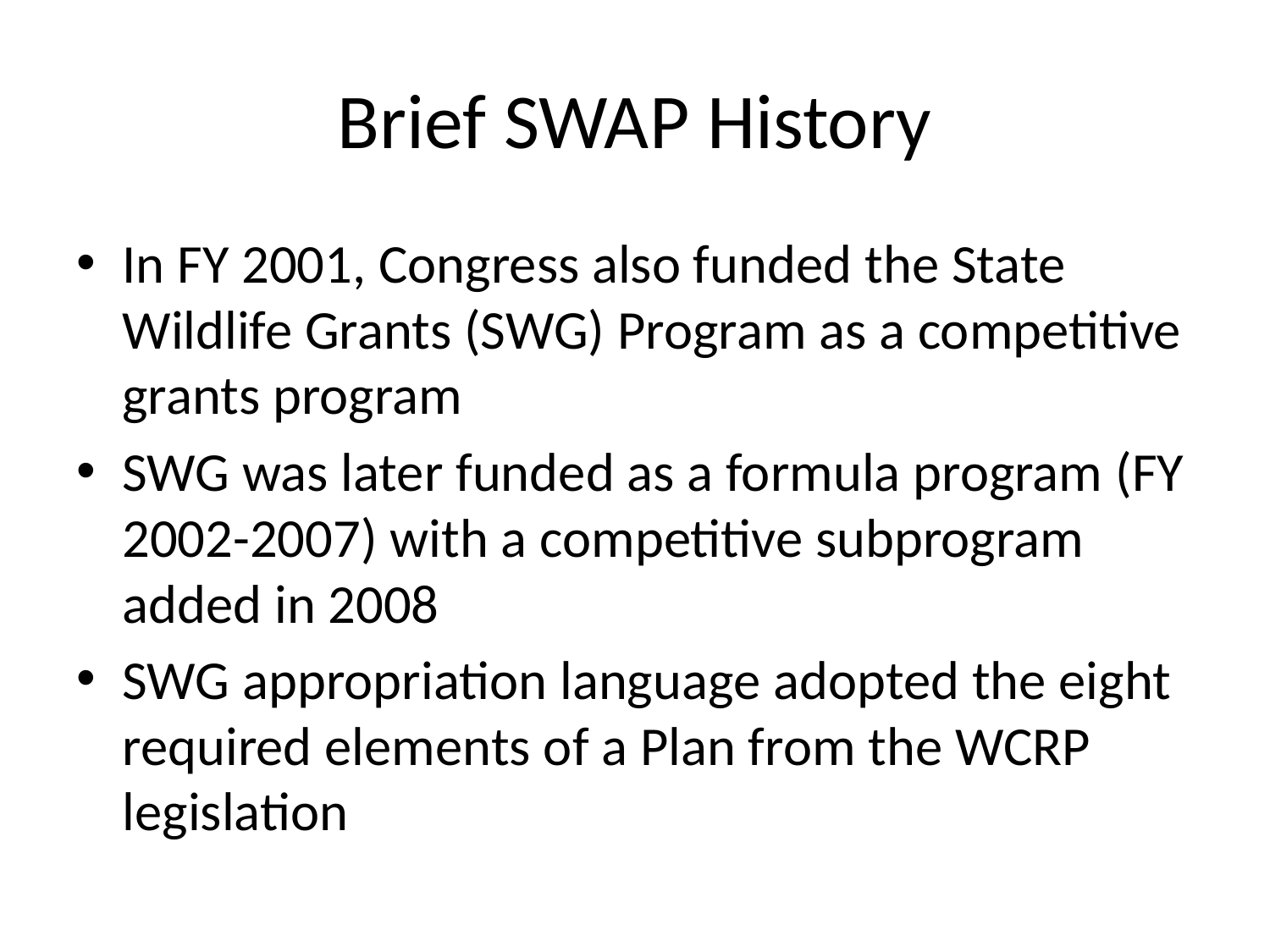

# Brief SWAP History
In FY 2001, Congress also funded the State Wildlife Grants (SWG) Program as a competitive grants program
SWG was later funded as a formula program (FY 2002-2007) with a competitive subprogram added in 2008
SWG appropriation language adopted the eight required elements of a Plan from the WCRP legislation